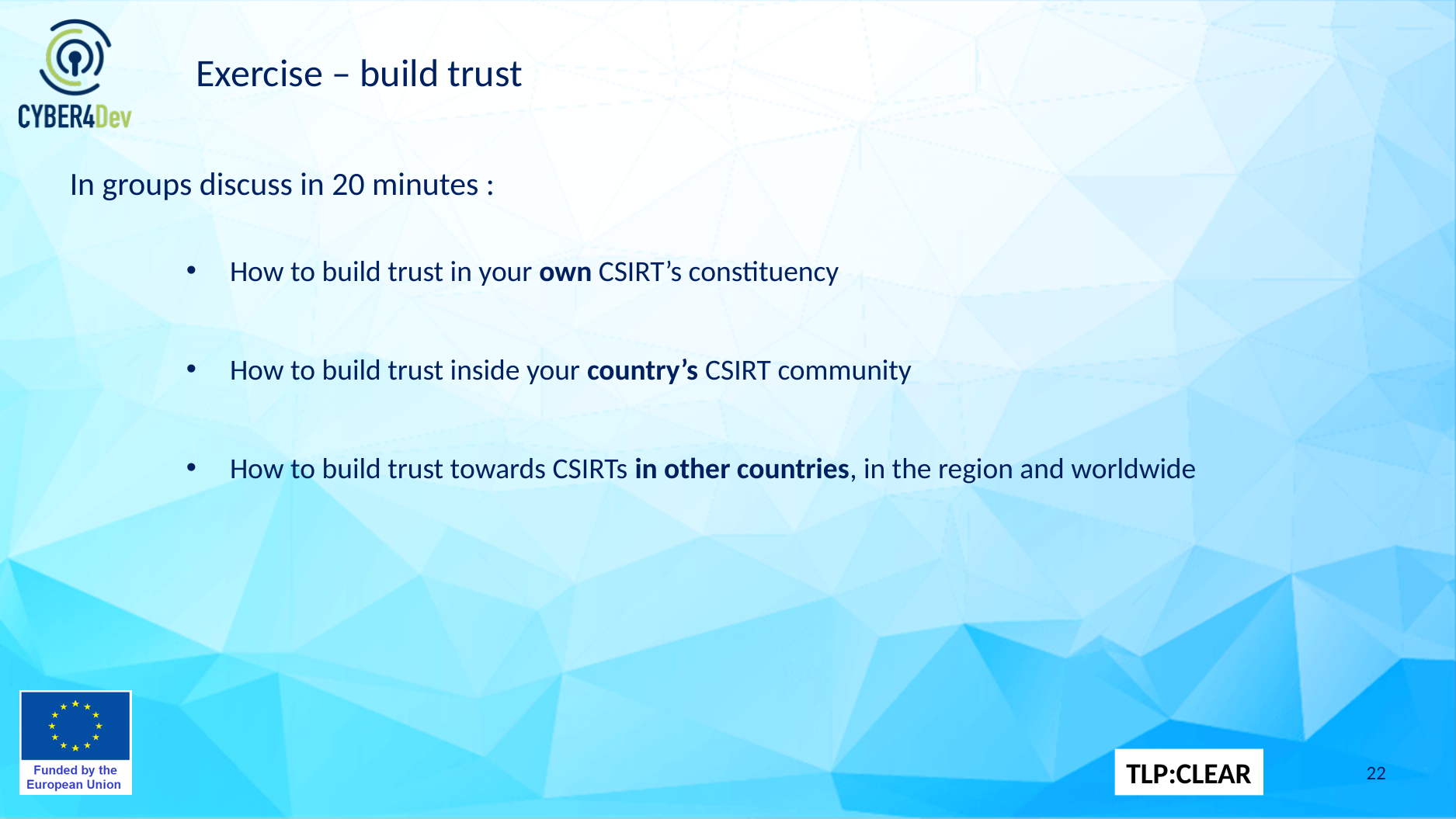

# Exercise – build trust
In groups discuss in 20 minutes :

How to build trust in your own CSIRT’s constituency

How to build trust inside your country’s CSIRT community

How to build trust towards CSIRTs in other countries, in the region and worldwide

22